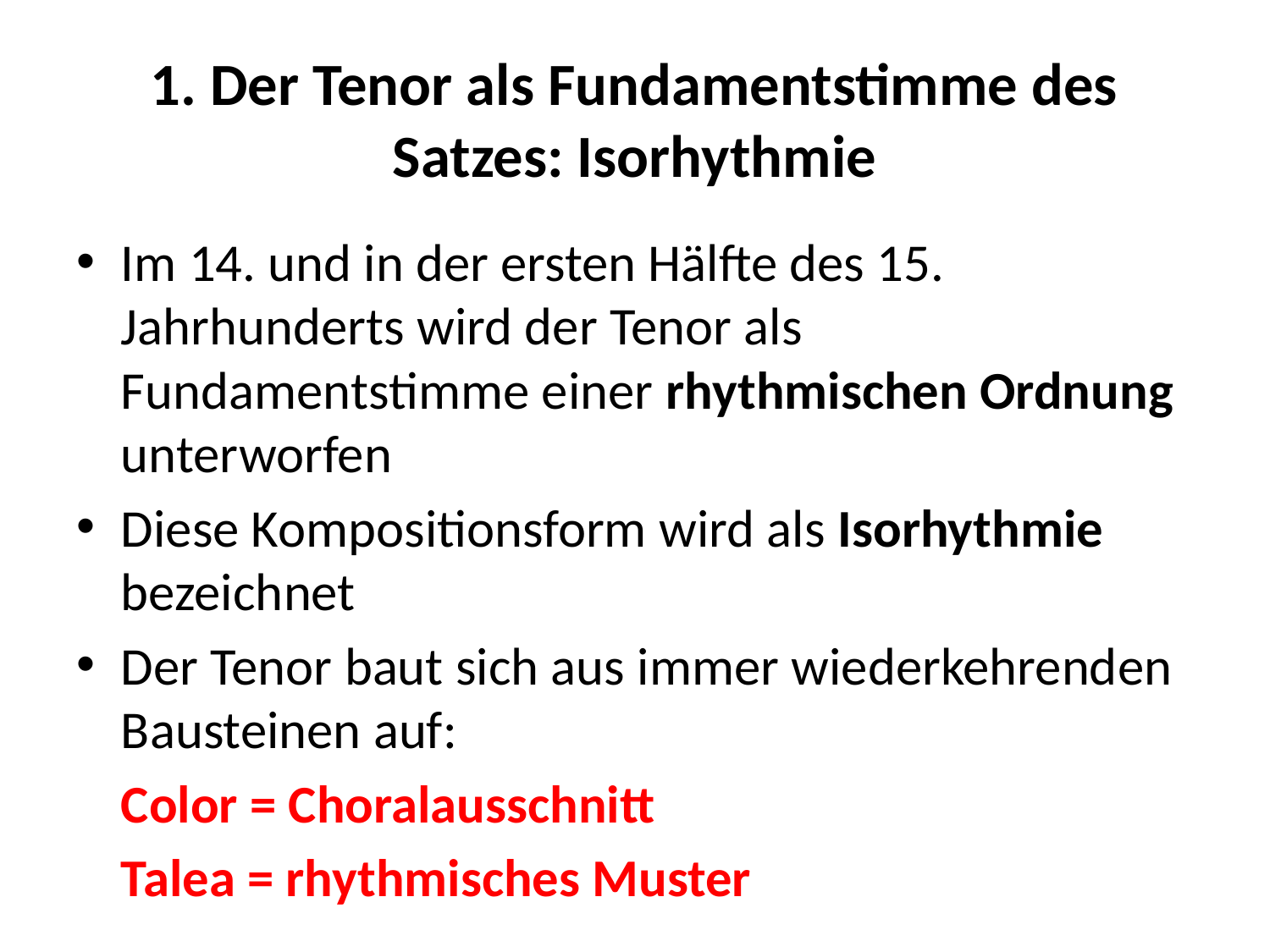

# 1. Der Tenor als Fundamentstimme des Satzes: Isorhythmie
Im 14. und in der ersten Hälfte des 15. Jahrhunderts wird der Tenor als Fundamentstimme einer rhythmischen Ordnung unterworfen
Diese Kompositionsform wird als Isorhythmie bezeichnet
Der Tenor baut sich aus immer wiederkehrenden Bausteinen auf:
	Color = Choralausschnitt
	Talea = rhythmisches Muster